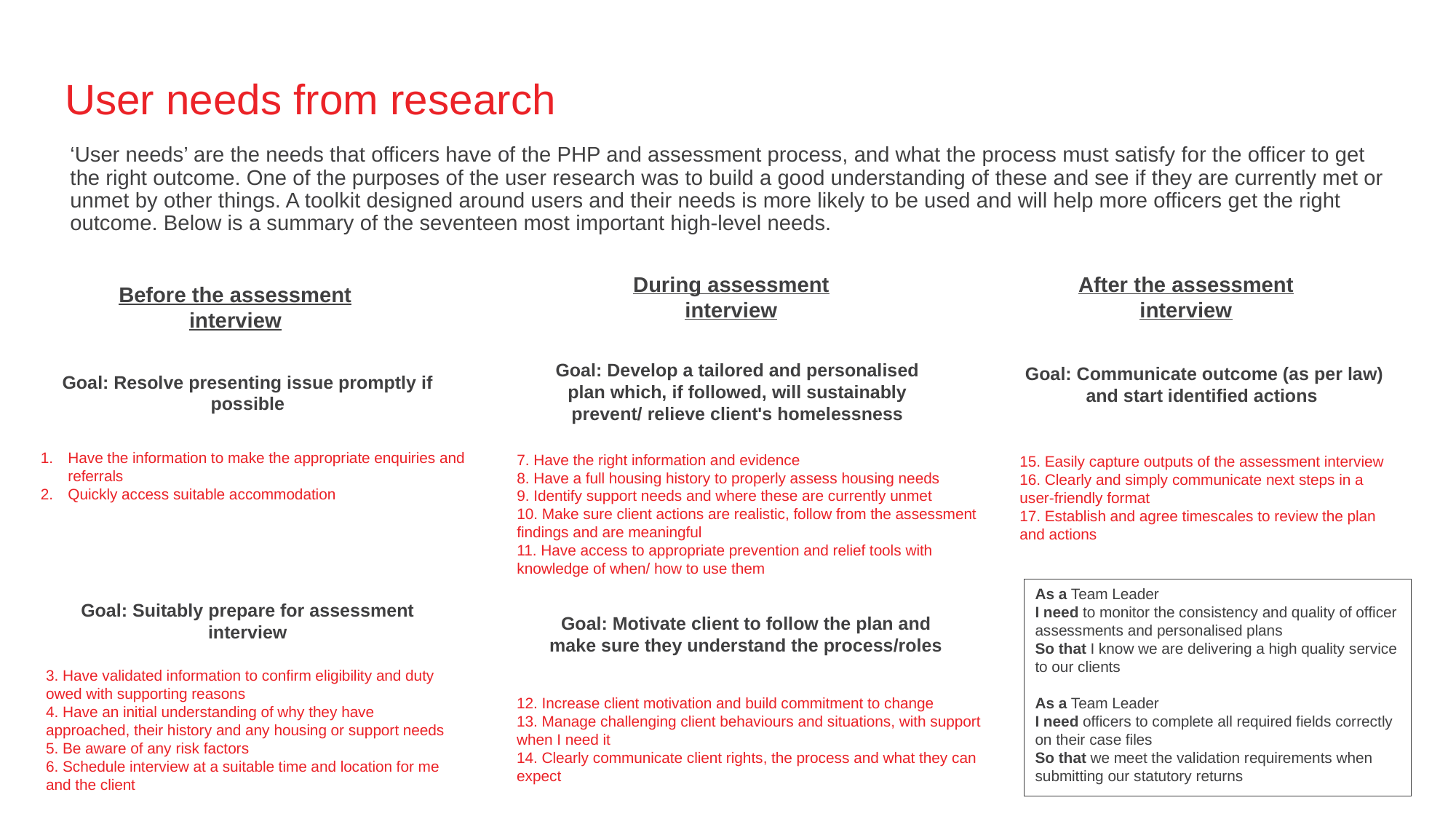

User needs from research
‘User needs’ are the needs that officers have of the PHP and assessment process, and what the process must satisfy for the officer to get the right outcome. One of the purposes of the user research was to build a good understanding of these and see if they are currently met or unmet by other things. A toolkit designed around users and their needs is more likely to be used and will help more officers get the right outcome. Below is a summary of the seventeen most important high-level needs.
During assessment interview
After the assessment interview
Before the assessment interview
Goal: Develop a tailored and personalised plan which, if followed, will sustainably prevent/ relieve client's homelessness
Goal: Communicate outcome (as per law) and start identified actions
Goal: Resolve presenting issue promptly if possible

Have the information to make the appropriate enquiries and referrals
Quickly access suitable accommodation
7. Have the right information and evidence
8. Have a full housing history to properly assess housing needs
9. Identify support needs and where these are currently unmet
10. Make sure client actions are realistic, follow from the assessment findings and are meaningful
11. Have access to appropriate prevention and relief tools with knowledge of when/ how to use them
15. Easily capture outputs of the assessment interview
16. Clearly and simply communicate next steps in a user-friendly format
17. Establish and agree timescales to review the plan and actions
As a Team Leader
I need to monitor the consistency and quality of officer assessments and personalised plans
So that I know we are delivering a high quality service to our clients

As a Team Leader
I need officers to complete all required fields correctly on their case files
So that we meet the validation requirements when submitting our statutory returns
Goal: Suitably prepare for assessment interview
Goal: Motivate client to follow the plan and make sure they understand the process/roles
3. Have validated information to confirm eligibility and duty owed with supporting reasons
4. Have an initial understanding of why they have approached, their history and any housing or support needs
5. Be aware of any risk factors
6. Schedule interview at a suitable time and location for me and the client
12. Increase client motivation and build commitment to change
13. Manage challenging client behaviours and situations, with support when I need it
14. Clearly communicate client rights, the process and what they can expect